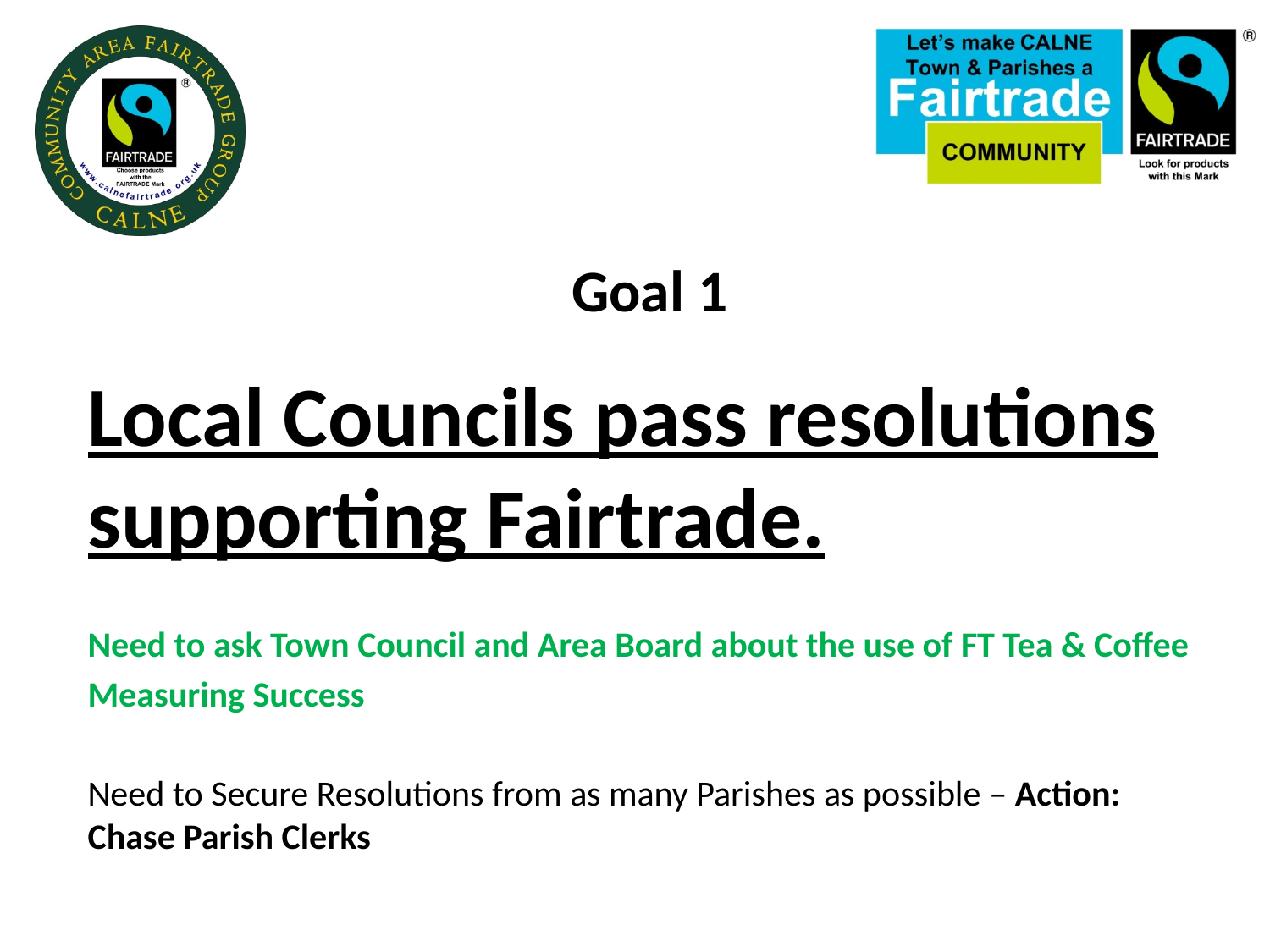

# Goal 1
Local Councils pass resolutions supporting Fairtrade.

Need to ask Town Council and Area Board about the use of FT Tea & Coffee
Measuring Success

Need to Secure Resolutions from as many Parishes as possible – Action: Chase Parish Clerks